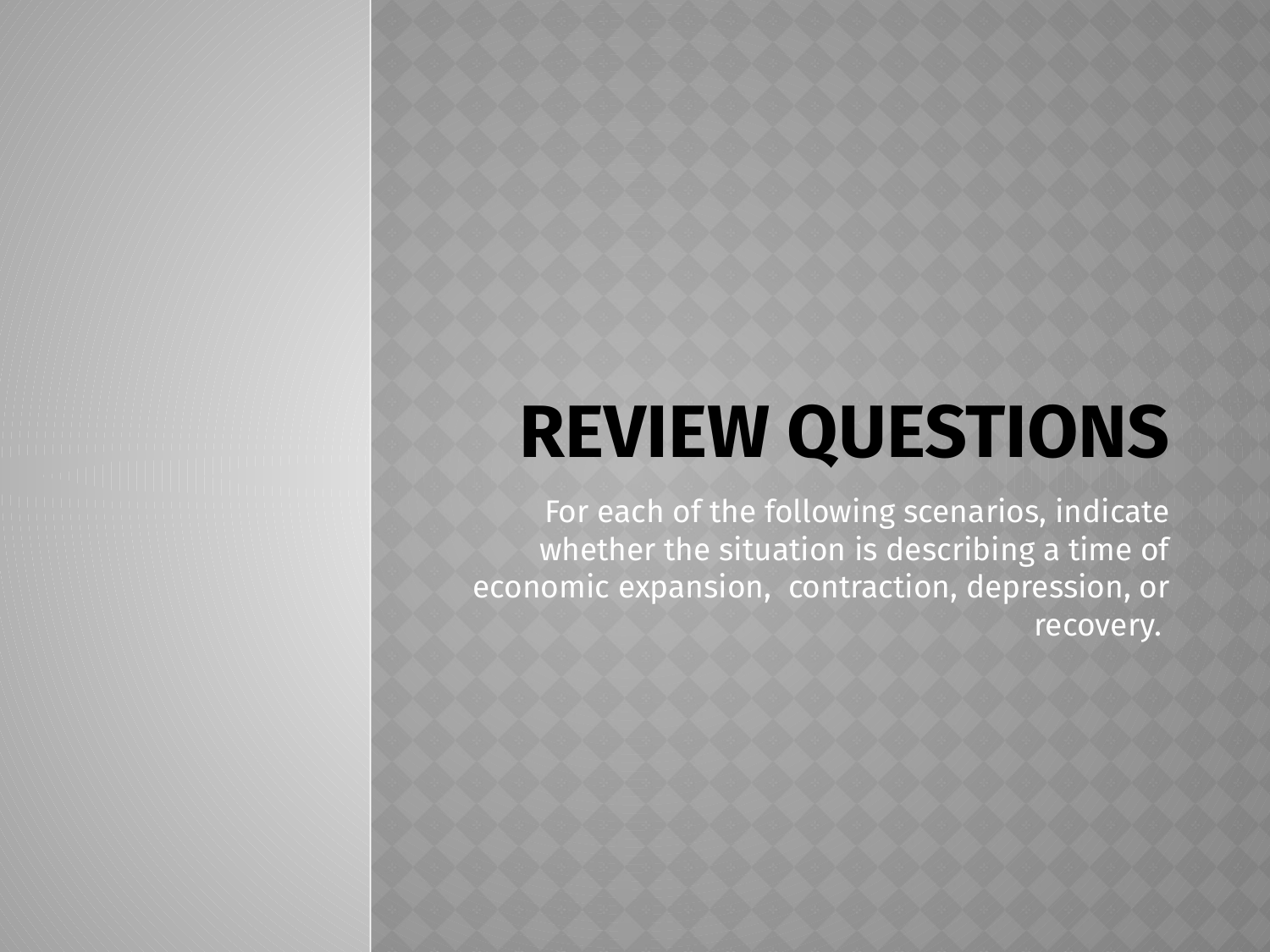

# Review Questions
For each of the following scenarios, indicate whether the situation is describing a time of economic expansion,  contraction, depression, or recovery.